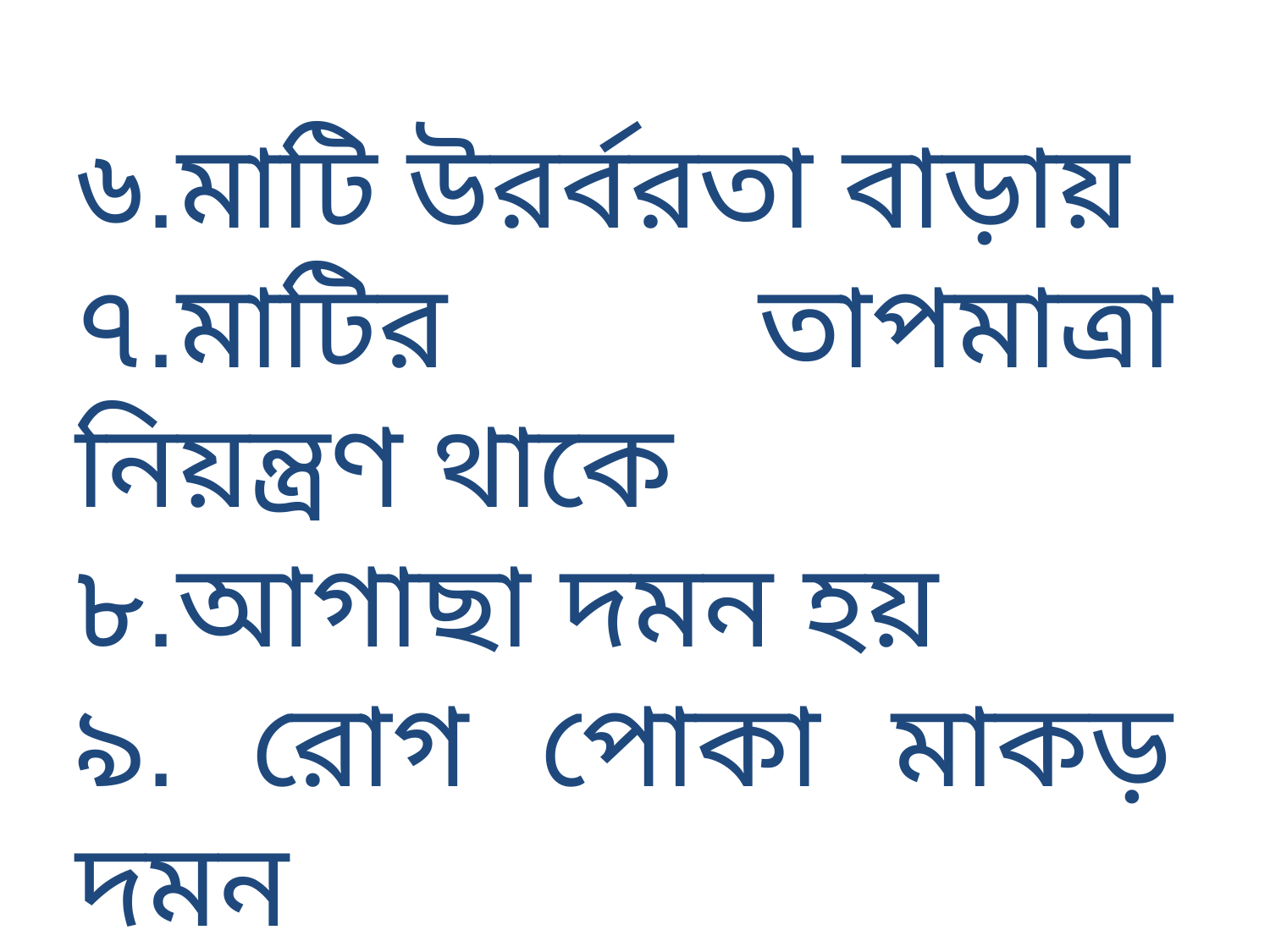

৬.মাটি উরর্বরতা বাড়ায়
৭.মাটির তাপমাত্রা নিয়ন্ত্রণ থাকে
৮.আগাছা দমন হয়
৯. রোগ পোকা মাকড় দমন
১০.মাটিতে ‘জো‘ অবস্থা আনে